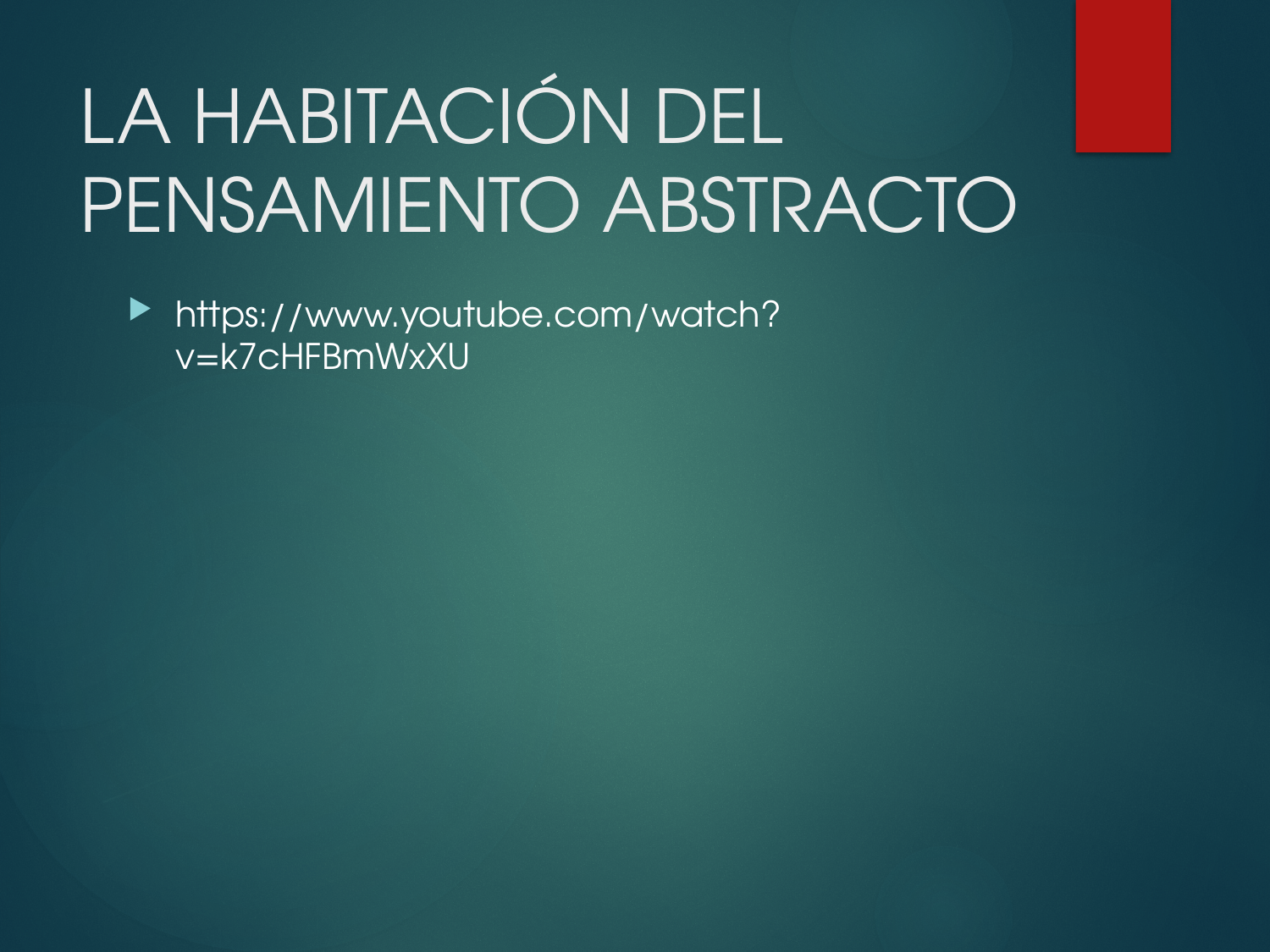

# LA HABITACIÓN DEL PENSAMIENTO ABSTRACTO
https://www.youtube.com/watch?v=k7cHFBmWxXU